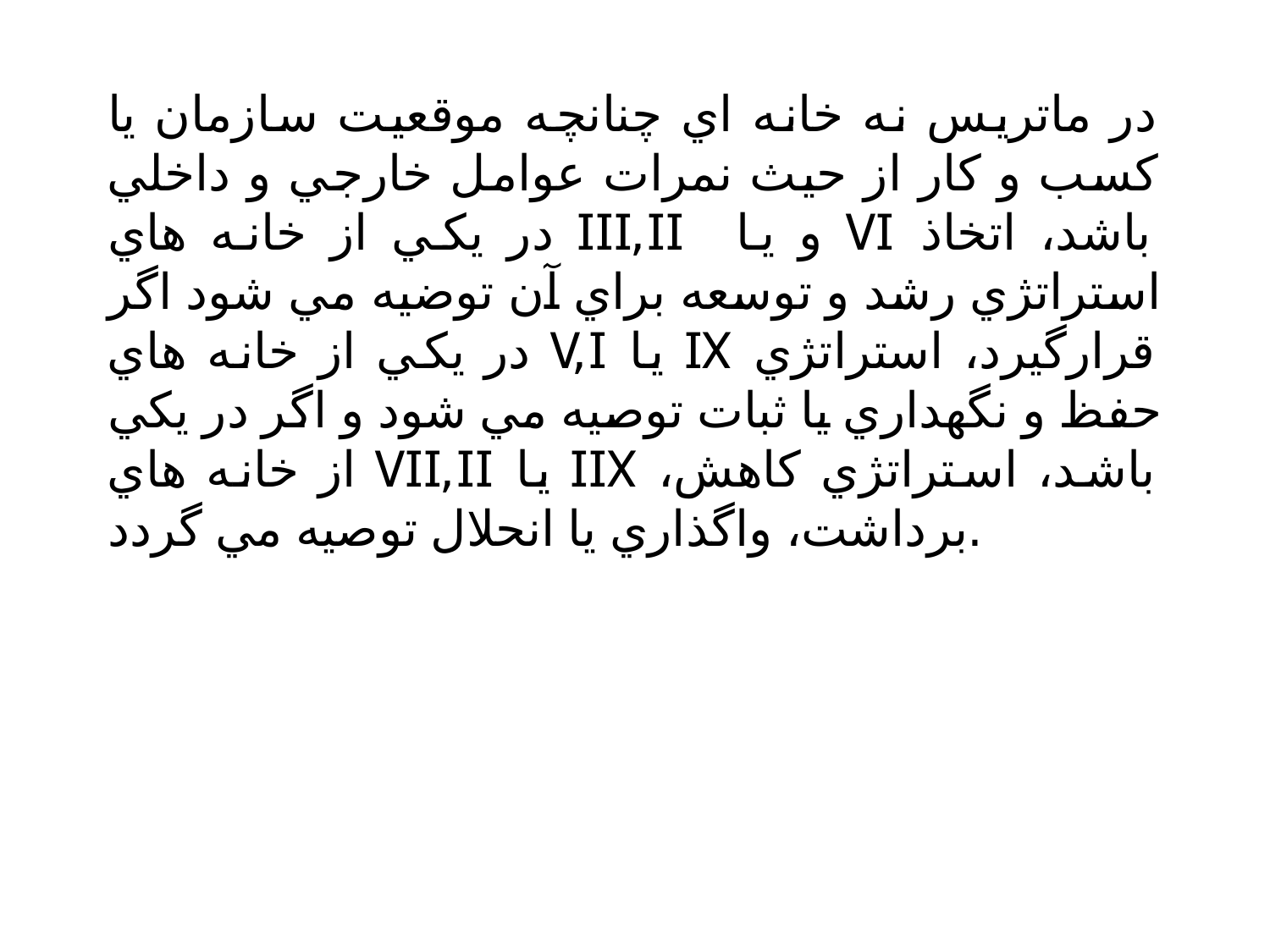

در ماتريس نه خانه اي چنانچه موقعيت سازمان يا كسب و كار از حيث نمرات عوامل خارجي و داخلي در يكي از خانه هاي III,II  و يا VI باشد، اتخاذ استراتژي رشد و توسعه براي آن توضيه مي شود اگر در يكي از خانه هاي V,I يا IX قرارگيرد، استراتژي حفظ و نگهداري يا ثبات توصيه مي شود و اگر در يكي از خانه هاي VII,II يا IIX باشد، استراتژي كاهش، برداشت، واگذاري يا انحلال توصيه مي گردد.